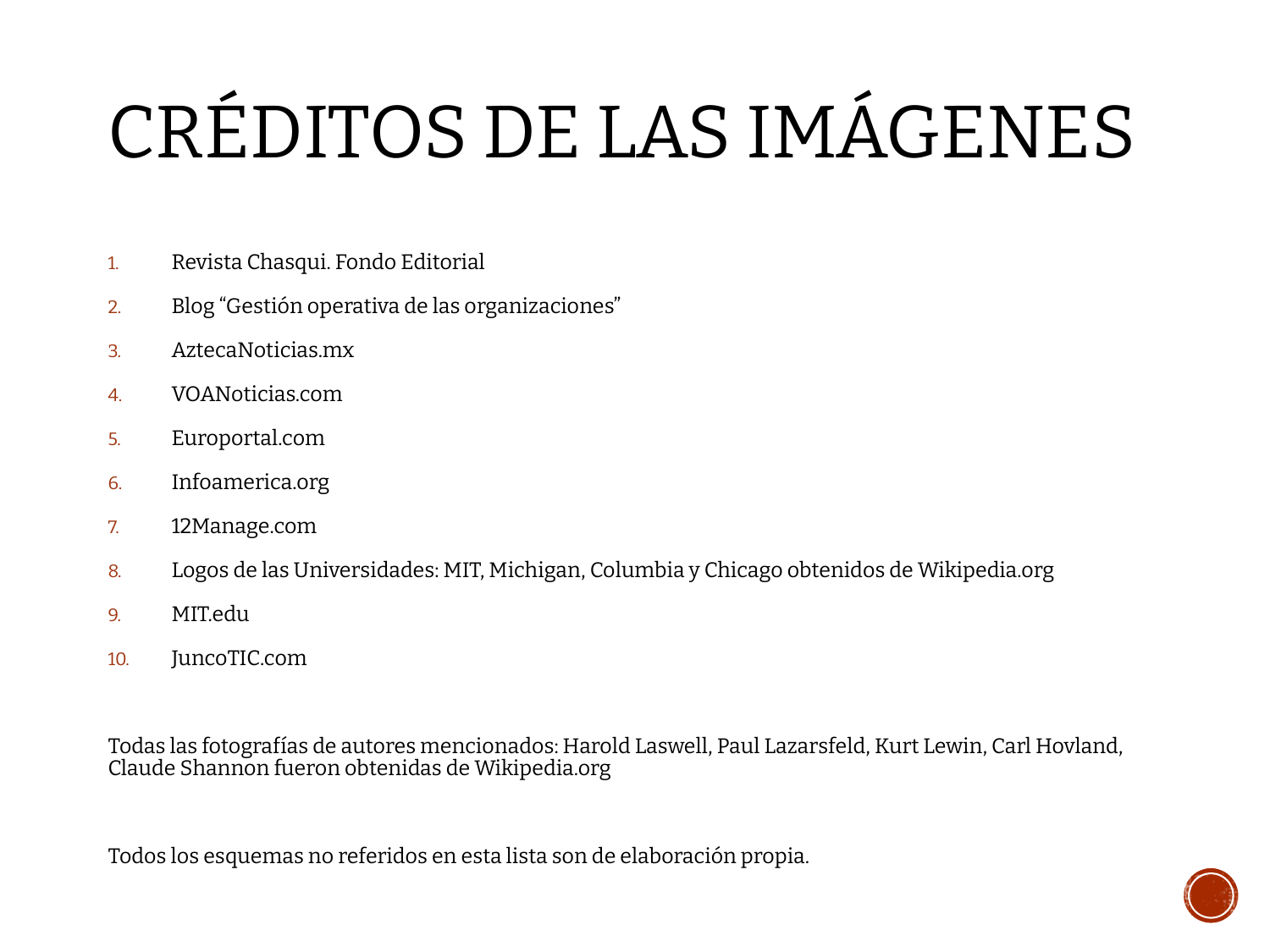

# CRÉDITOS DE LAS IMÁGENES
Revista Chasqui. Fondo Editorial
Blog “Gestión operativa de las organizaciones”
AztecaNoticias.mx
VOANoticias.com
Europortal.com
Infoamerica.org
12Manage.com
Logos de las Universidades: MIT, Michigan, Columbia y Chicago obtenidos de Wikipedia.org
MIT.edu
JuncoTIC.com

Todas las fotografías de autores mencionados: Harold Laswell, Paul Lazarsfeld, Kurt Lewin, Carl Hovland, Claude Shannon fueron obtenidas de Wikipedia.org

Todos los esquemas no referidos en esta lista son de elaboración propia.